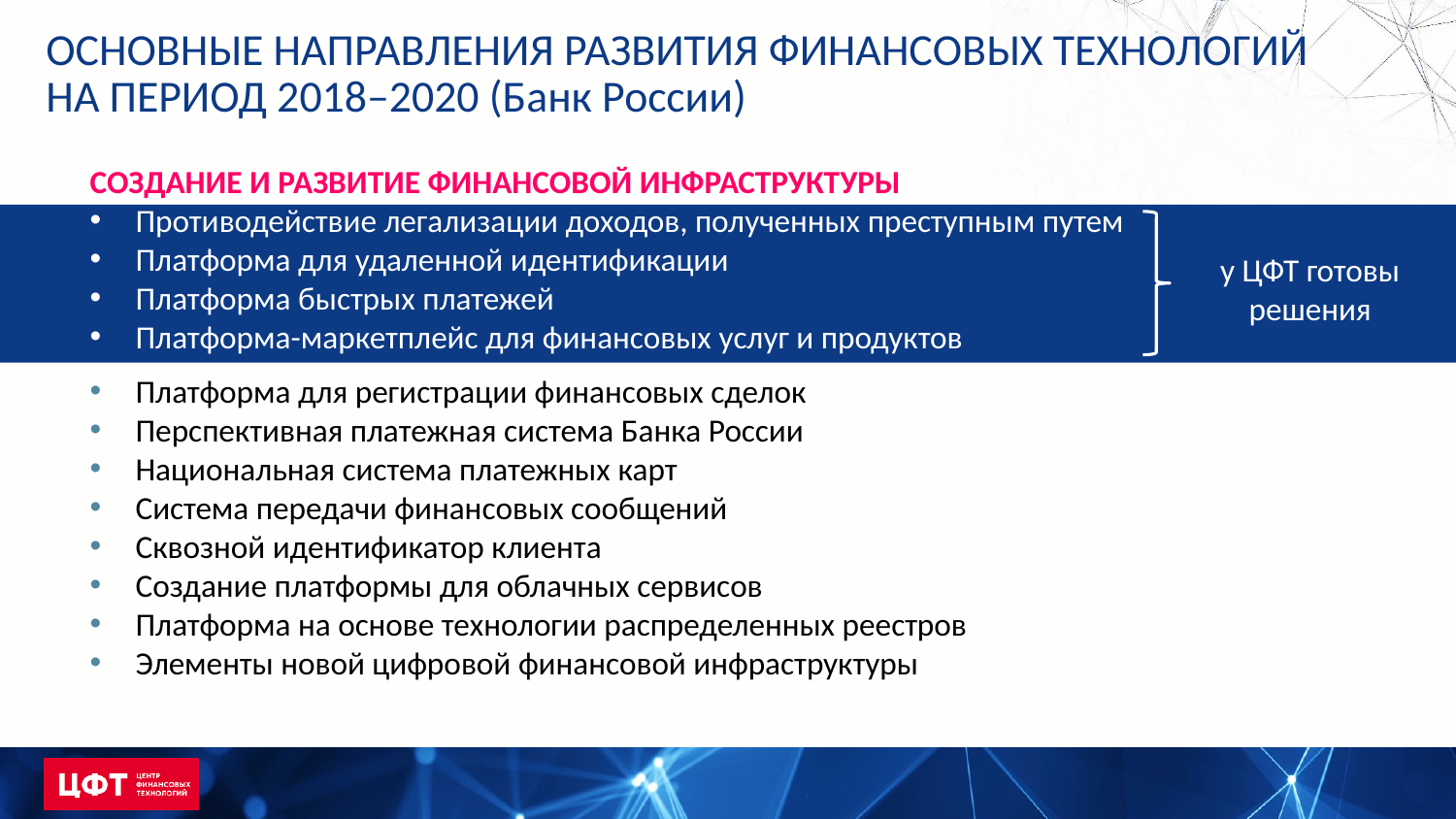

ОСНОВНЫЕ НАПРАВЛЕНИЯ РАЗВИТИЯ ФИНАНСОВЫХ ТЕХНОЛОГИЙ
НА ПЕРИОД 2018–2020 (Банк России)
СОЗДАНИЕ И РАЗВИТИЕ ФИНАНСОВОЙ ИНФРАСТРУКТУРЫ
Противодействие легализации доходов, полученных преступным путем
Платформа для удаленной идентификации
Платформа быстрых платежей
Платформа-маркетплейс для финансовых услуг и продуктов

у ЦФТ готовы
решения
Платформа для регистрации финансовых сделок
Перспективная платежная система Банка России
Национальная система платежных карт
Система передачи финансовых сообщений
Сквозной идентификатор клиента
Создание платформы для облачных сервисов
Платформа на основе технологии распределенных реестров
Элементы новой цифровой финансовой инфраструктуры